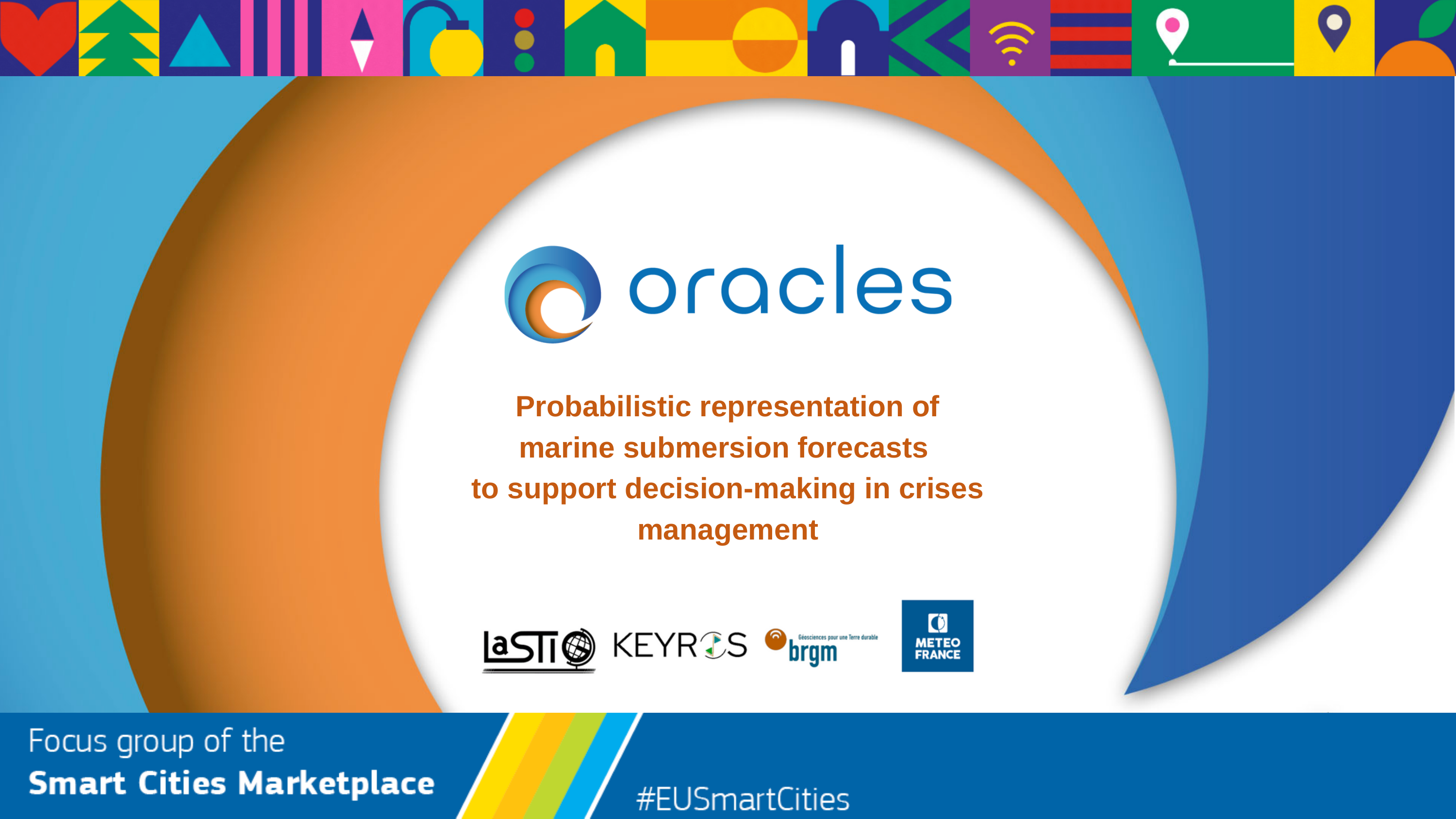

Probabilistic representation of marine submersion forecasts
to support decision-making in crises management